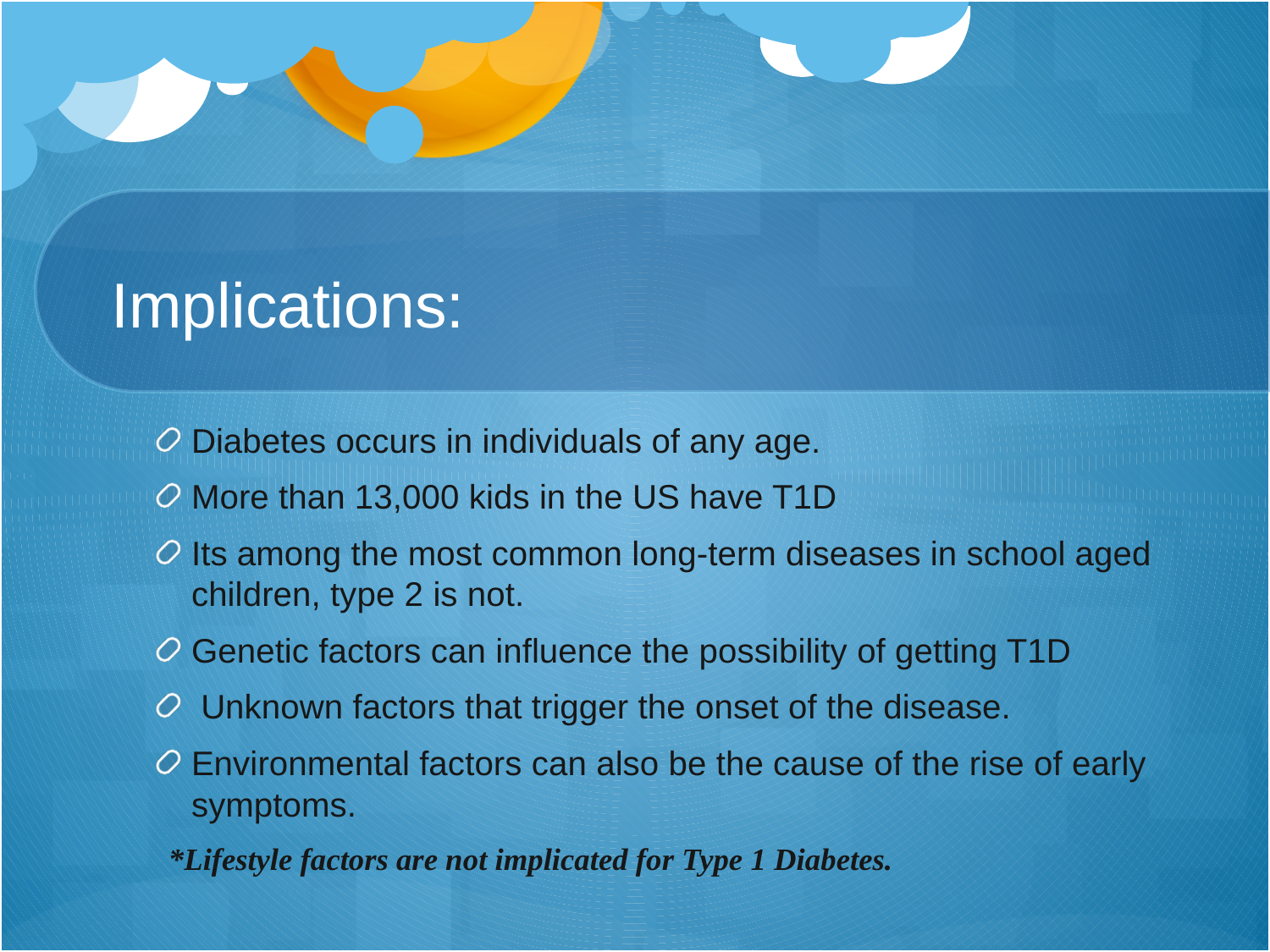

# Implications:
Diabetes occurs in individuals of any age.
More than 13,000 kids in the US have T1D
Its among the most common long-term diseases in school aged children, type 2 is not.
Genetic factors can influence the possibility of getting T1D
 Unknown factors that trigger the onset of the disease.
Environmental factors can also be the cause of the rise of early symptoms.
*Lifestyle factors are not implicated for Type 1 Diabetes.